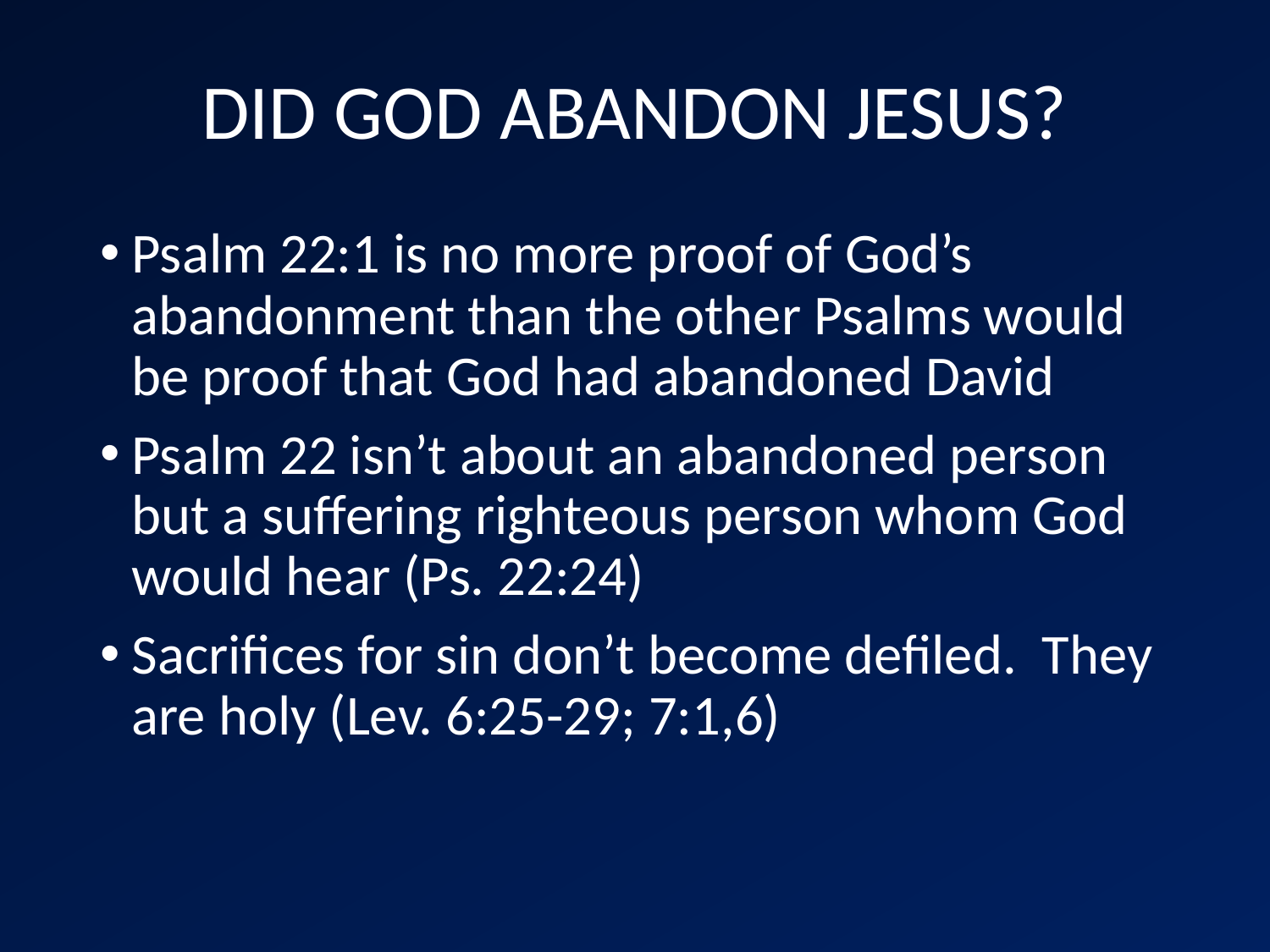

# DID GOD ABANDON JESUS?
Psalm 22:1 is no more proof of God’s abandonment than the other Psalms would be proof that God had abandoned David
Psalm 22 isn’t about an abandoned person but a suffering righteous person whom God would hear (Ps. 22:24)
Sacrifices for sin don’t become defiled.  They are holy (Lev. 6:25-29; 7:1,6)